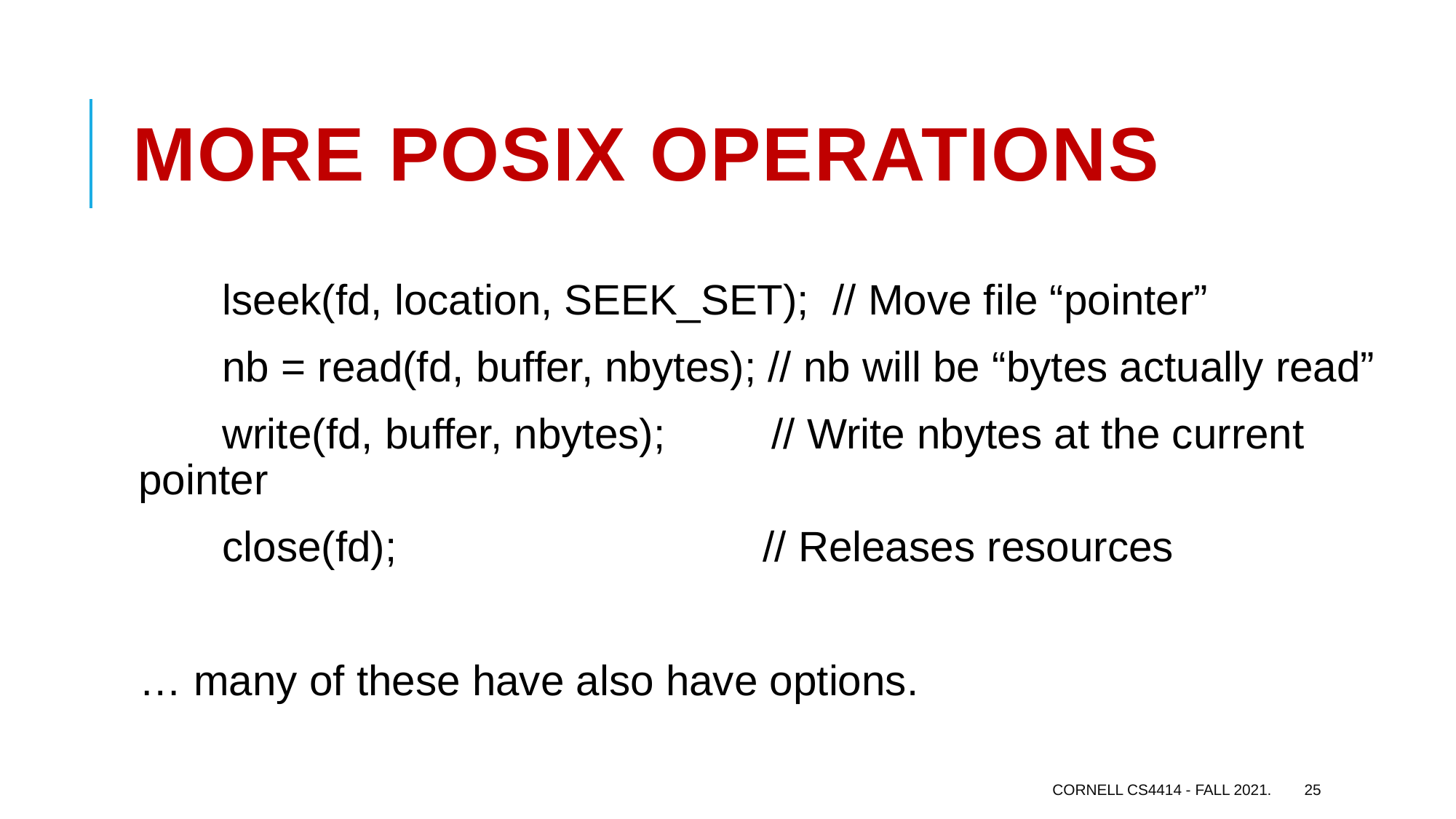

# More POSIX operations
       lseek(fd, location, SEEK_SET);  // Move file “pointer”
       nb = read(fd, buffer, nbytes); // nb will be “bytes actually read”
       write(fd, buffer, nbytes);         // Write nbytes at the current pointer
       close(fd);                               // Releases resources

… many of these have also have options.
Cornell CS4414 - Fall 2021.
25